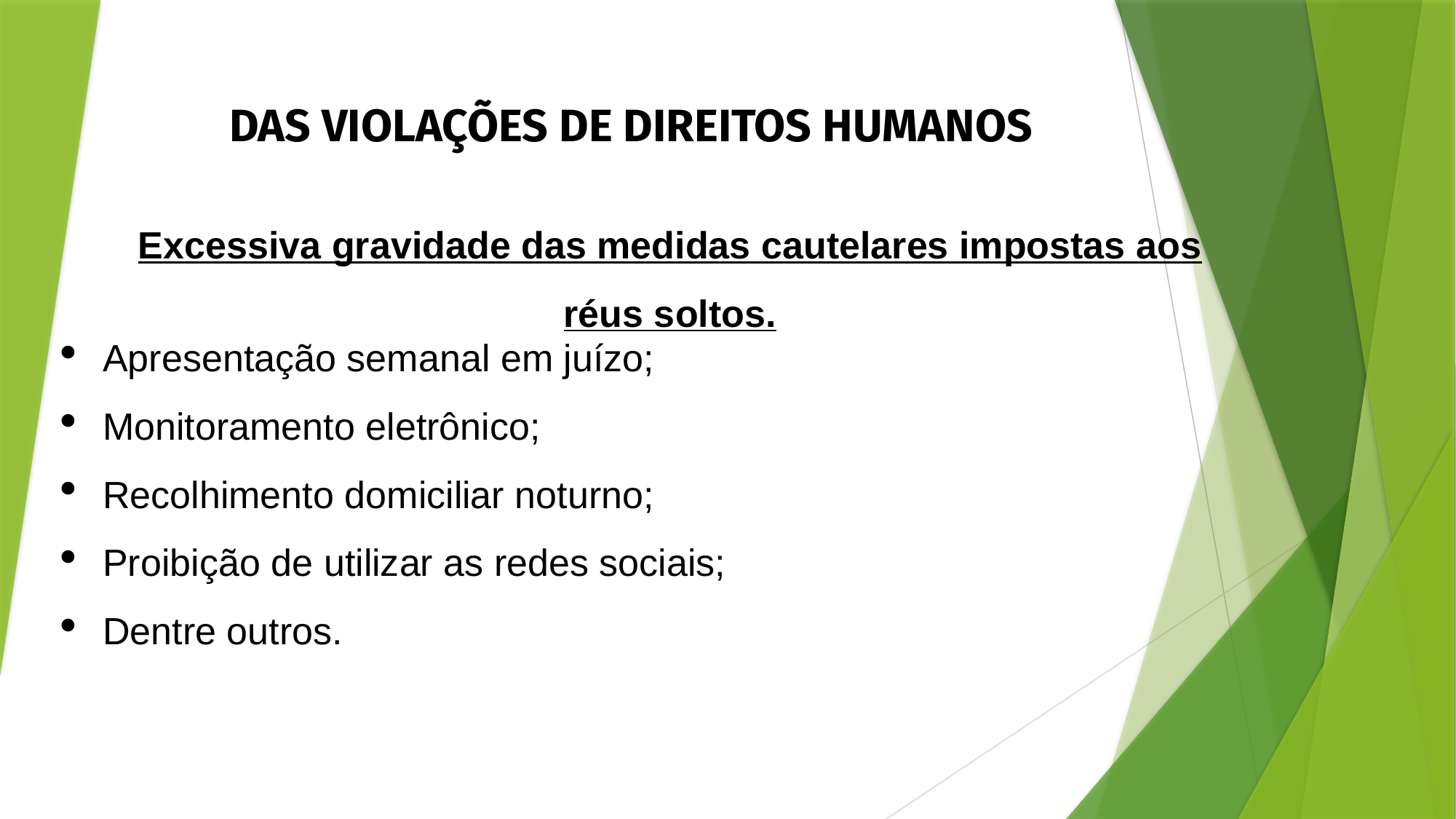

# DAS VIOLAÇÕES DE DIREITOS HUMANOS
Excessiva gravidade das medidas cautelares impostas aos réus soltos.
Apresentação semanal em juízo;
Monitoramento eletrônico;
Recolhimento domiciliar noturno;
Proibição de utilizar as redes sociais;
Dentre outros.